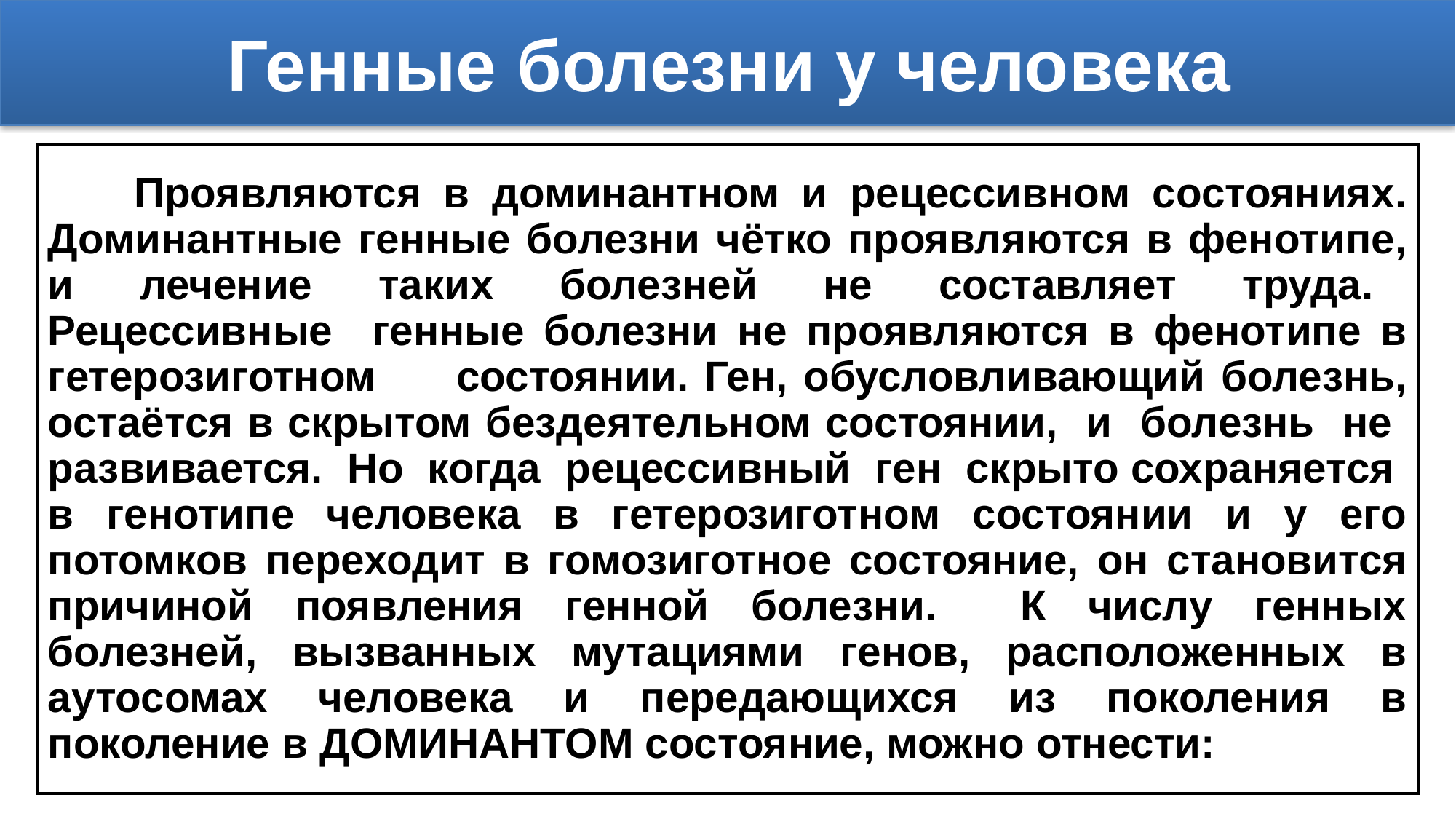

# Генные болезни у человека
Проявляются в доминантном и рецессивном состояниях. Доминантные генные болезни чётко проявляются в фенотипе, и  лечение  таких  болезней  не  составляет  труда.  Рецессивные  генные болезни не проявляются в фенотипе в гетерозиготном     состоянии. Ген, обусловливающий болезнь, остаётся в скрытом бездеятельном состоянии,  и  болезнь  не  развивается.  Но  когда  рецессивный  ген  скрыто сохраняется  в  генотипе  человека  в  гетерозиготном  состоянии  и  у  его потомков переходит в гомозиготное состояние, он становится причиной появления генной болезни.  К числу генных болезней, вызванных мутациями генов, расположенных в аутосомах человека и передающихся из поколения в поколение в ДОМИНАНТОМ состояние, можно отнести: